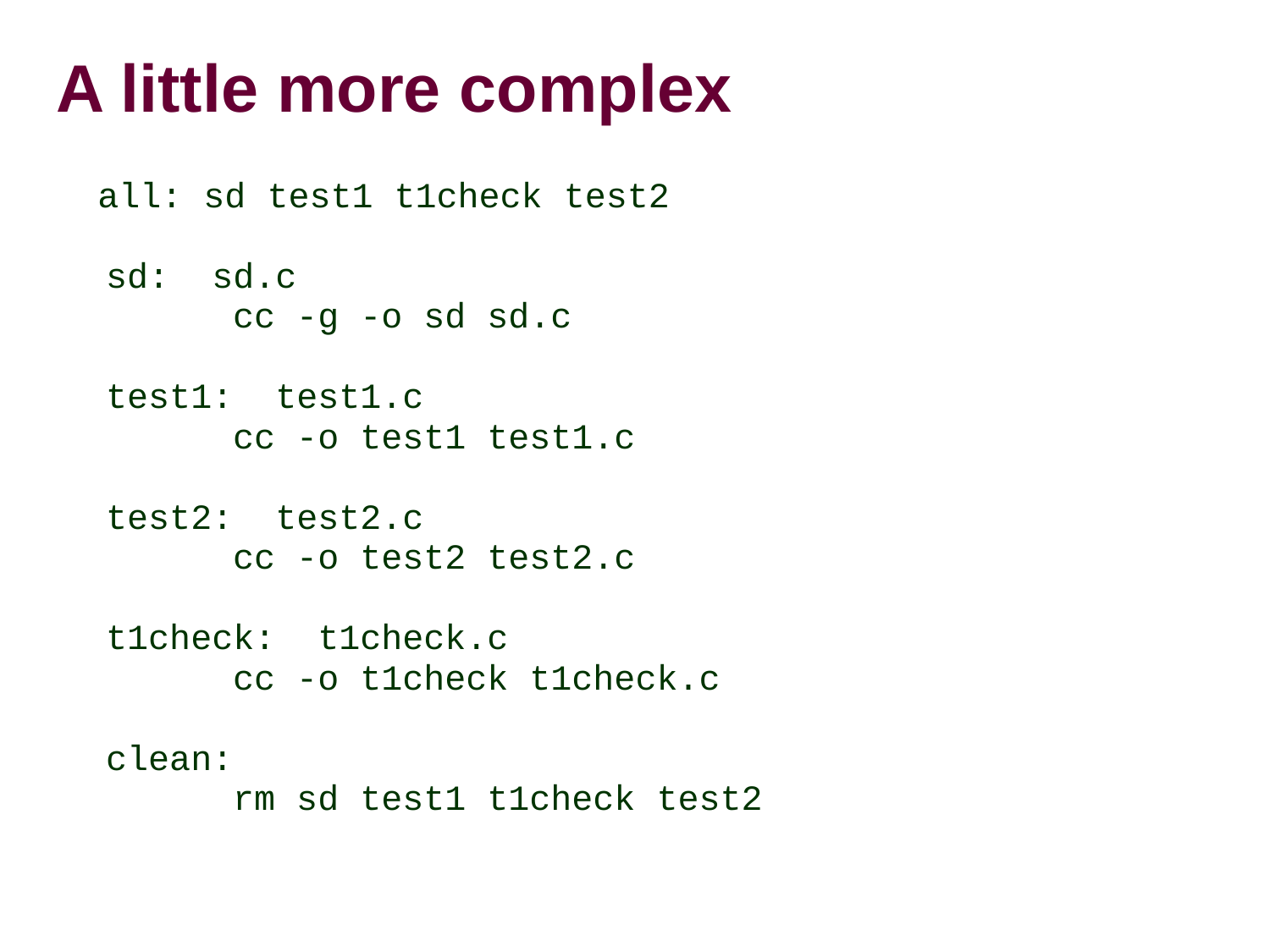

A little more complex
  all: sd test1 t1check test2
sd:  sd.c
	cc -g -o sd sd.c
test1:  test1.c
	cc -o test1 test1.c
test2:  test2.c
	cc -o test2 test2.c
t1check:  t1check.c
	cc -o t1check t1check.c
clean:
	rm sd test1 t1check test2